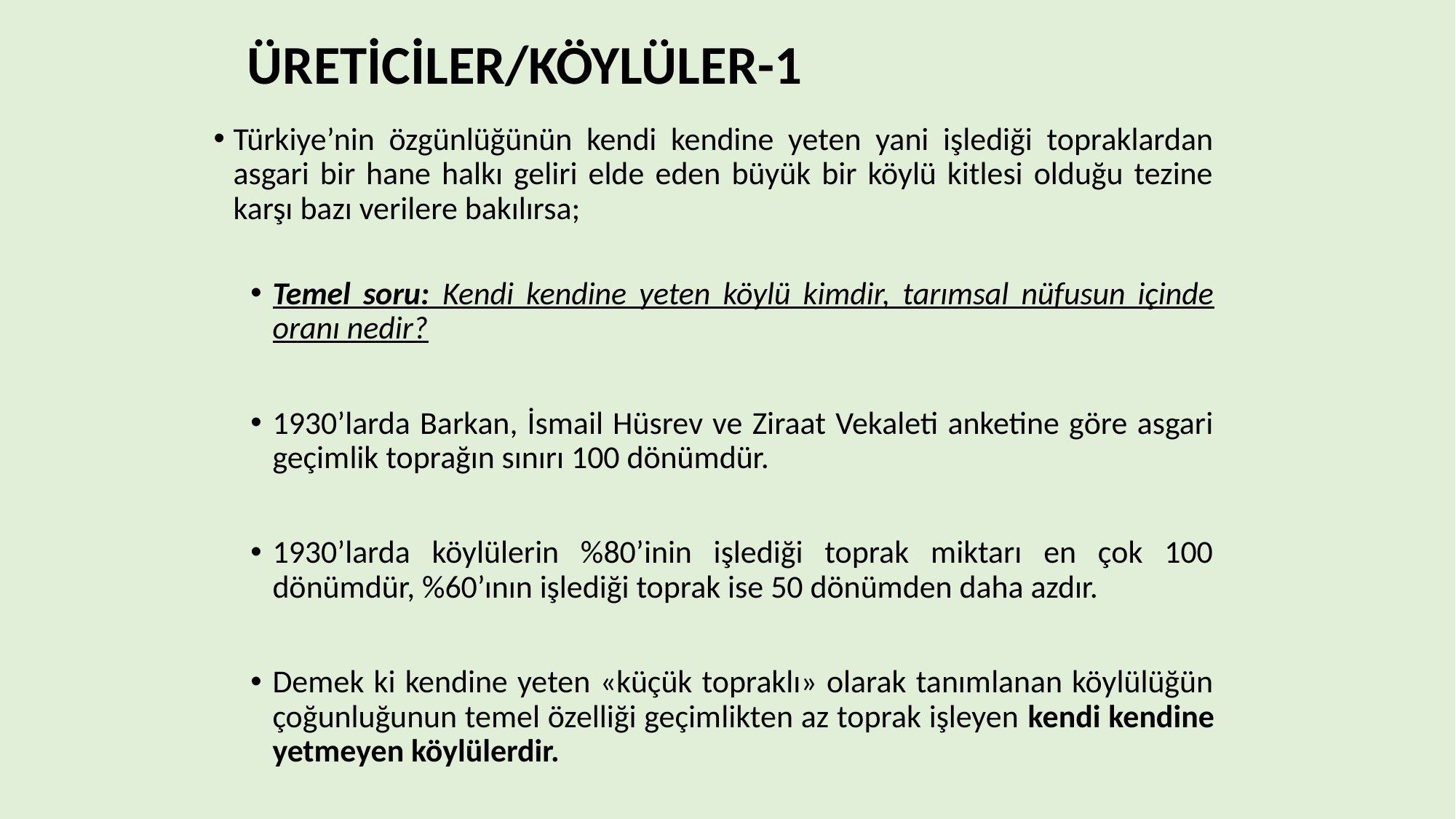

# ÜRETİCİLER/KÖYLÜLER-1
Türkiye’nin özgünlüğünün kendi kendine yeten yani işlediği topraklardan asgari bir hane halkı geliri elde eden büyük bir köylü kitlesi olduğu tezine karşı bazı verilere bakılırsa;

Temel soru: Kendi kendine yeten köylü kimdir, tarımsal nüfusun içinde oranı nedir?

1930’larda Barkan, İsmail Hüsrev ve Ziraat Vekaleti anketine göre asgari geçimlik toprağın sınırı 100 dönümdür.

1930’larda köylülerin %80’inin işlediği toprak miktarı en çok 100 dönümdür, %60’ının işlediği toprak ise 50 dönümden daha azdır.

Demek ki kendine yeten «küçük topraklı» olarak tanımlanan köylülüğün çoğunluğunun temel özelliği geçimlikten az toprak işleyen kendi kendine yetmeyen köylülerdir.